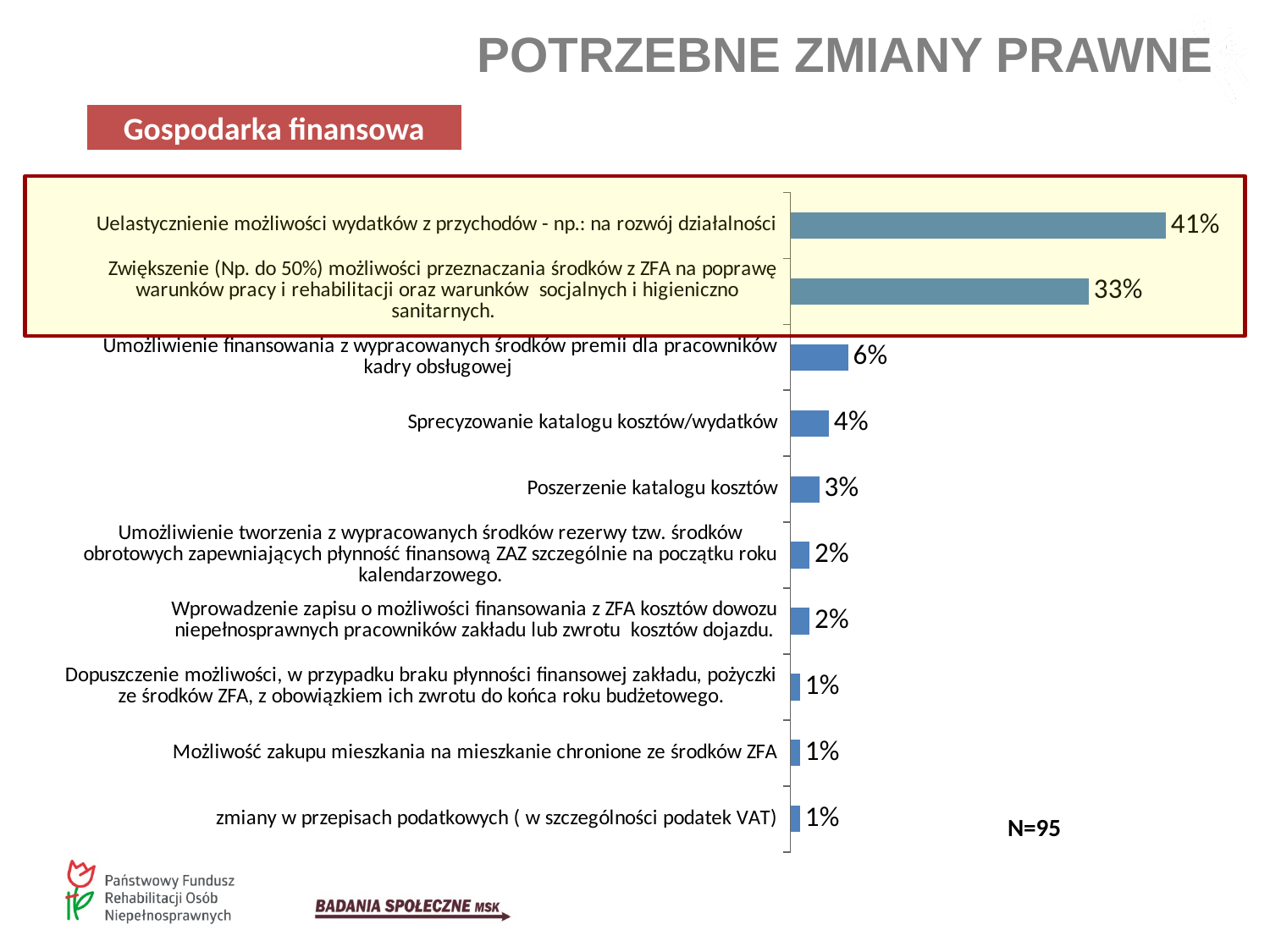

POTRZEBNE ZMIANY PRAWNE
Gospodarka finansowa

### Chart

| Category |  |
|---|---|
| Uelastycznienie możliwości wydatków z przychodów - np.: na rozwój działalności | 0.4105263157894737 |
| Zwiększenie (Np. do 50%) możliwości przeznaczania środków z ZFA na poprawę warunków pracy i rehabilitacji oraz warunków  socjalnych i higieniczno   sanitarnych. | 0.32631578947368417 |
| Umożliwienie finansowania z wypracowanych środków premii dla pracowników kadry obsługowej  | 0.06315789473684211 |
| Sprecyzowanie katalogu kosztów/wydatków | 0.042105263157894736 |
| Poszerzenie katalogu kosztów | 0.031578947368421054 |
| Umożliwienie tworzenia z wypracowanych środków rezerwy tzw. środków obrotowych zapewniających płynność finansową ZAZ szczególnie na początku roku kalendarzowego. | 0.021052631578947368 |
| Wprowadzenie zapisu o możliwości finansowania z ZFA kosztów dowozu niepełnosprawnych pracowników zakładu lub zwrotu  kosztów dojazdu. | 0.021052631578947368 |
| Dopuszczenie możliwości, w przypadku braku płynności finansowej zakładu, pożyczki ze środków ZFA, z obowiązkiem ich zwrotu do końca roku budżetowego. | 0.010526315789473684 |
| Możliwość zakupu mieszkania na mieszkanie chronione ze środków ZFA | 0.010526315789473684 |
| zmiany w przepisach podatkowych ( w szczególności podatek VAT) | 0.010526315789473684 |
N=95